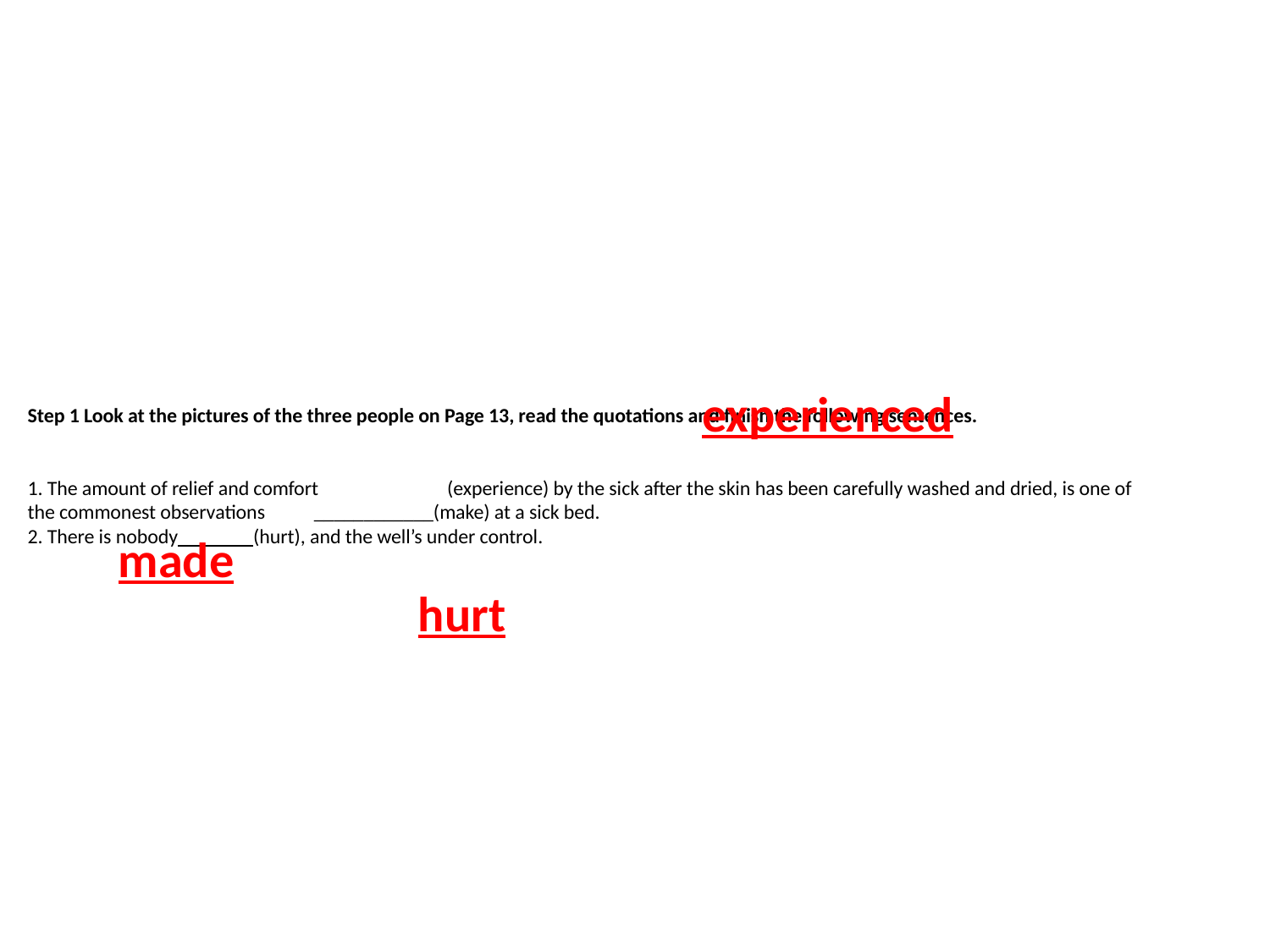

experienced
# Step 1 Look at the pictures of the three people on Page 13, read the quotations and finish the following sentences.
1. The amount of relief and comfort                             (experience) by the sick after the skin has been carefully washed and dried, is one of the commonest observations           ____________(make) at a sick bed.
2. There is nobody                 (hurt), and the well’s under control.

made
hurt